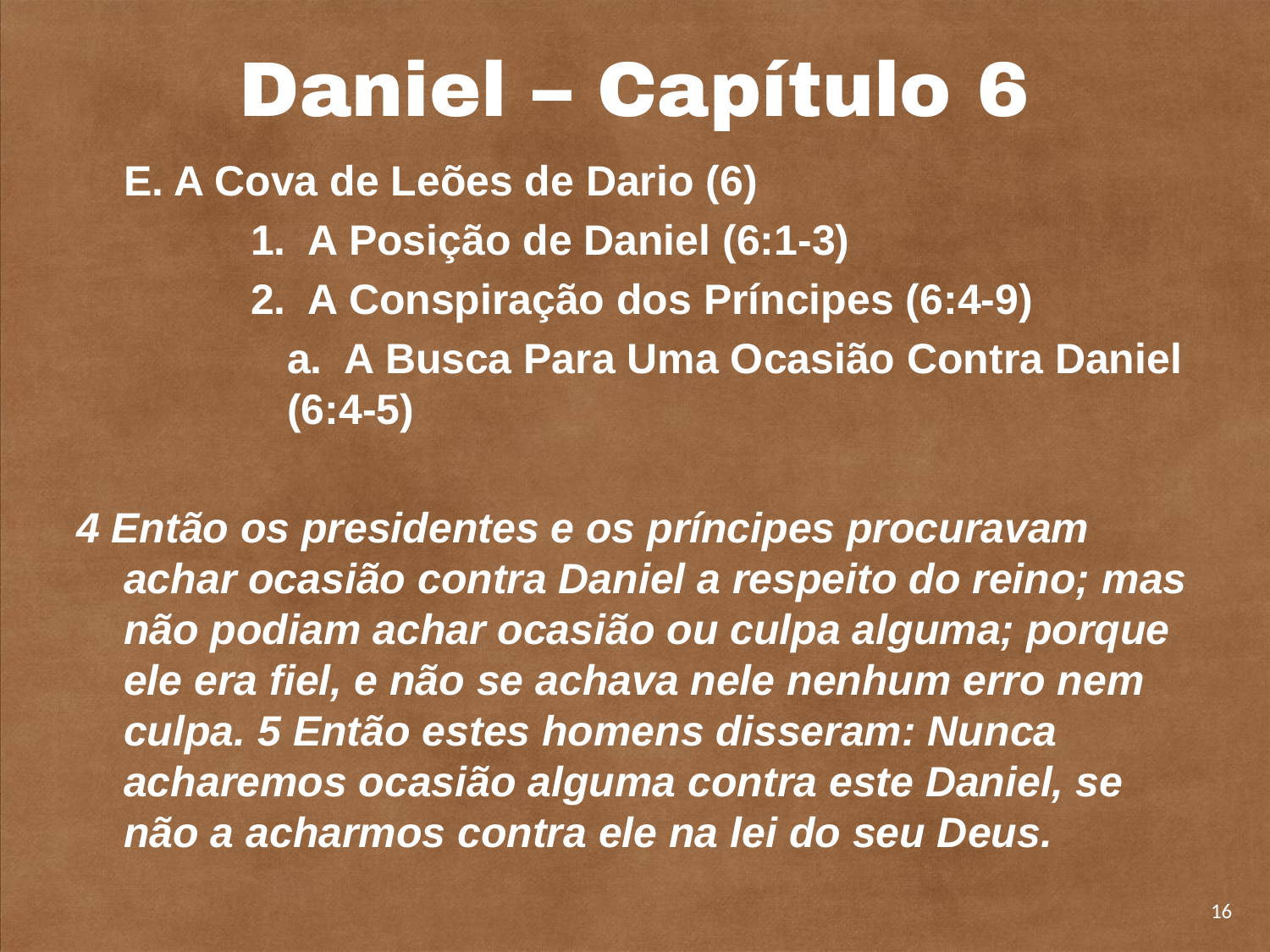

# Daniel – Capítulo 6
	E. A Cova de Leões de Dario (6)
		1.  A Posição de Daniel (6:1-3)
		2.  A Conspiração dos Príncipes (6:4-9)
	a.  A Busca Para Uma Ocasião Contra Daniel (6:4-5)

4 Então os presidentes e os príncipes procuravam achar ocasião contra Daniel a respeito do reino; mas não podiam achar ocasião ou culpa alguma; porque ele era fiel, e não se achava nele nenhum erro nem culpa. 5 Então estes homens disseram: Nunca acharemos ocasião alguma contra este Daniel, se não a acharmos contra ele na lei do seu Deus.
16